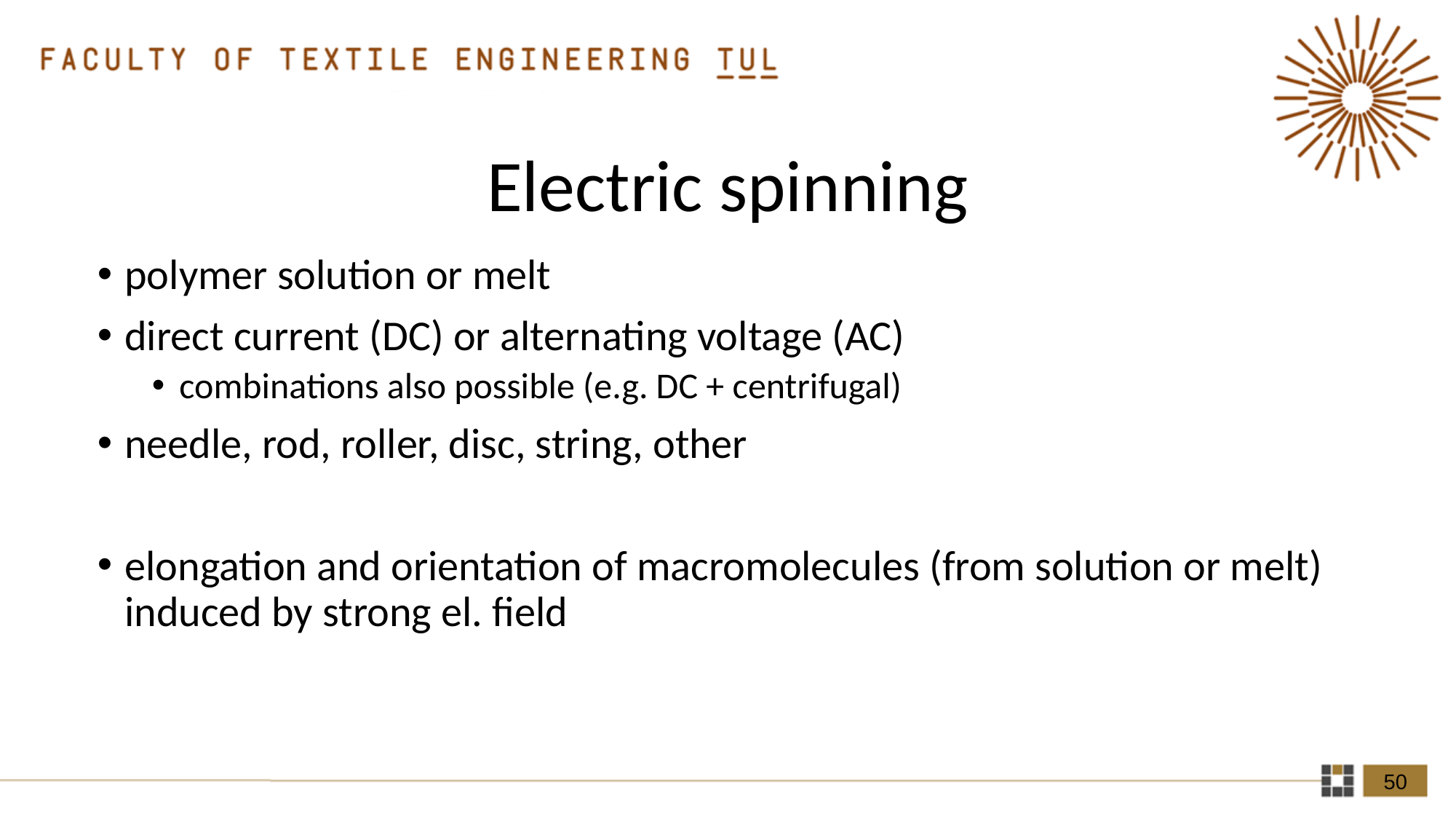

# Electric spinning
polymer solution or melt
direct current (DC) or alternating voltage (AC)
combinations also possible (e.g. DC + centrifugal)
needle, rod, roller, disc, string, other

elongation and orientation of macromolecules (from solution or melt) induced by strong el. field
50